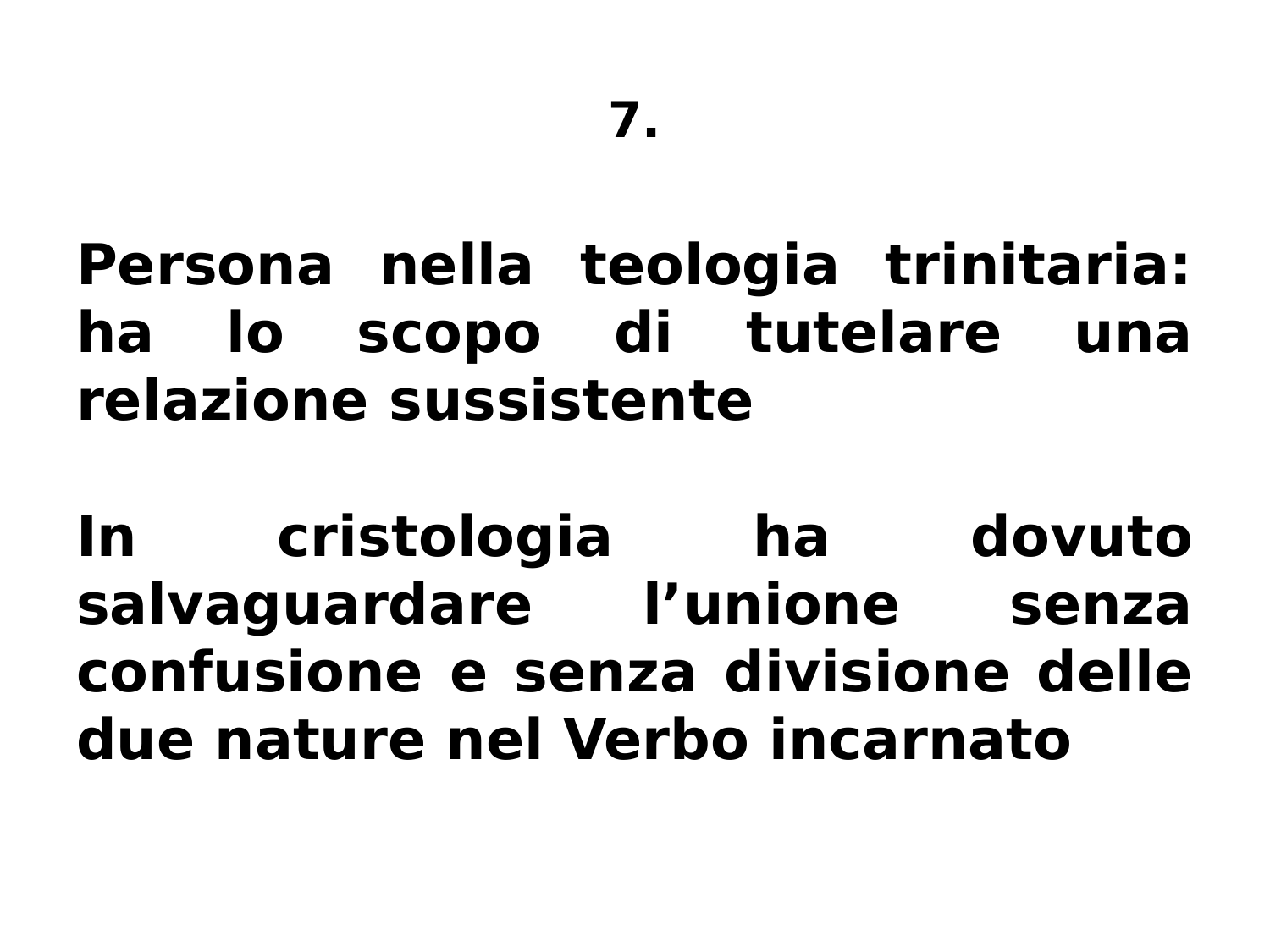

# 7.
Persona nella teologia trinitaria: ha lo scopo di tutelare una relazione sussistente

In cristologia ha dovuto salvaguardare l’unione senza confusione e senza divisione delle due nature nel Verbo incarnato